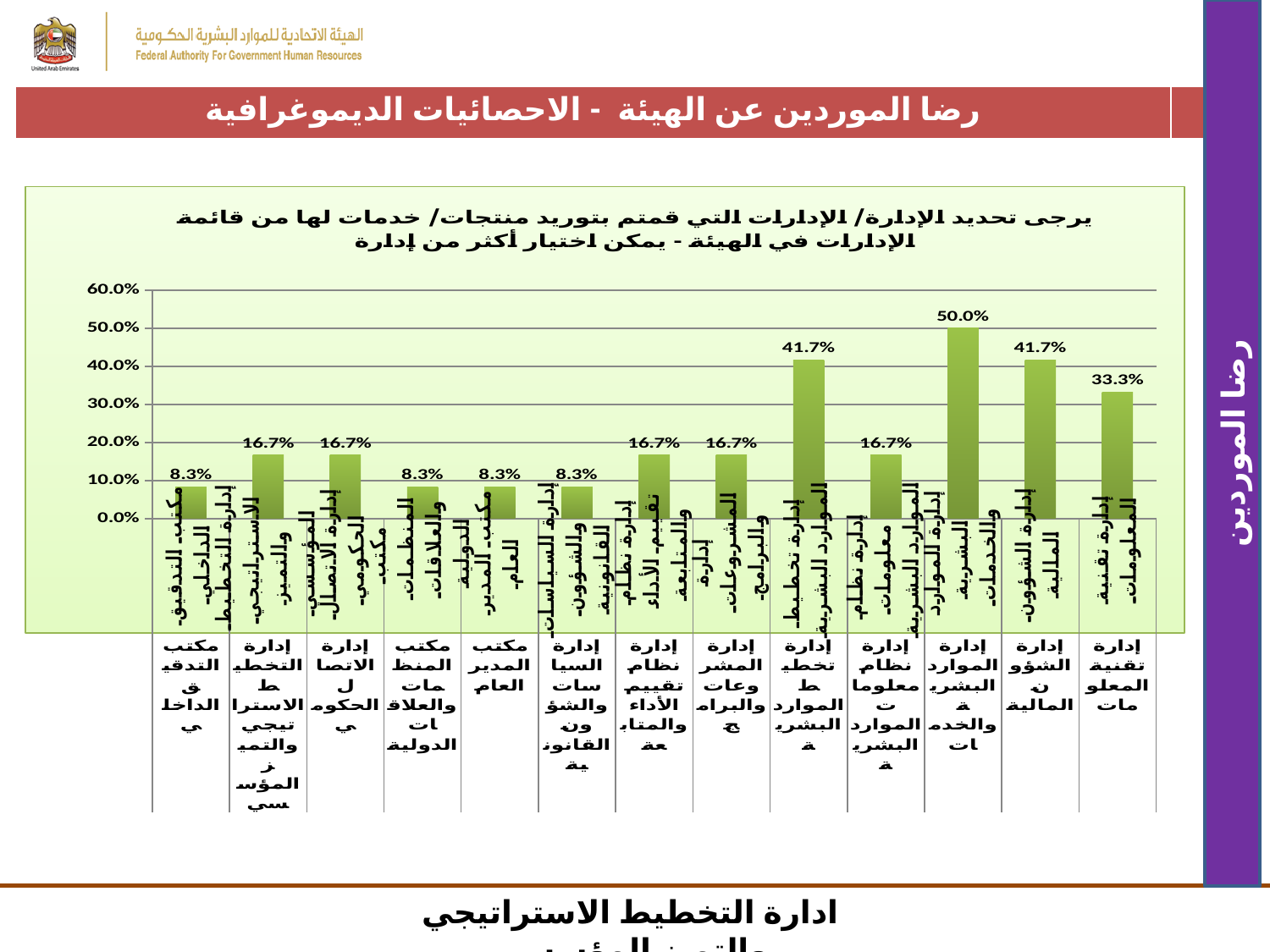

| رضا الموردين عن الهيئة - الاحصائيات الديموغرافية |  |
| --- | --- |

### Chart: يرجى تحديد الإدارة/ الإدارات التي قمتم بتوريد منتجات/ خدمات لها من قائمة الإدارات في الهيئة - يمكن اختيار أكثر من إدارة

| Category |  |
|---|---|
| مكتب التدقيق الداخلي | 0.083 |
| إدارة التخطيط الاستراتيجي والتميز المؤسسي | 0.16699999999999998 |
| إدارة الاتصال الحكومي | 0.16699999999999998 |
| مكتب المنظمات والعلاقات الدولية | 0.083 |
| مكتب المدير العام | 0.083 |
| إدارة السياسات والشؤون القانونية | 0.083 |
| إدارة نظام تقييم الأداء والمتابعة | 0.16699999999999998 |
| إدارة المشروعات والبرامج | 0.16699999999999998 |
| إدارة تخطيط الموارد البشرية | 0.41700000000000004 |
| إدارة نظام معلومات الموارد البشرية | 0.16699999999999998 |
| إدارة الموارد البشرية والخدمات | 0.5 |
| إدارة الشؤون المالية | 0.41700000000000004 |
| إدارة تقنية المعلومات | 0.33299999999999996 |
رضا الموردين